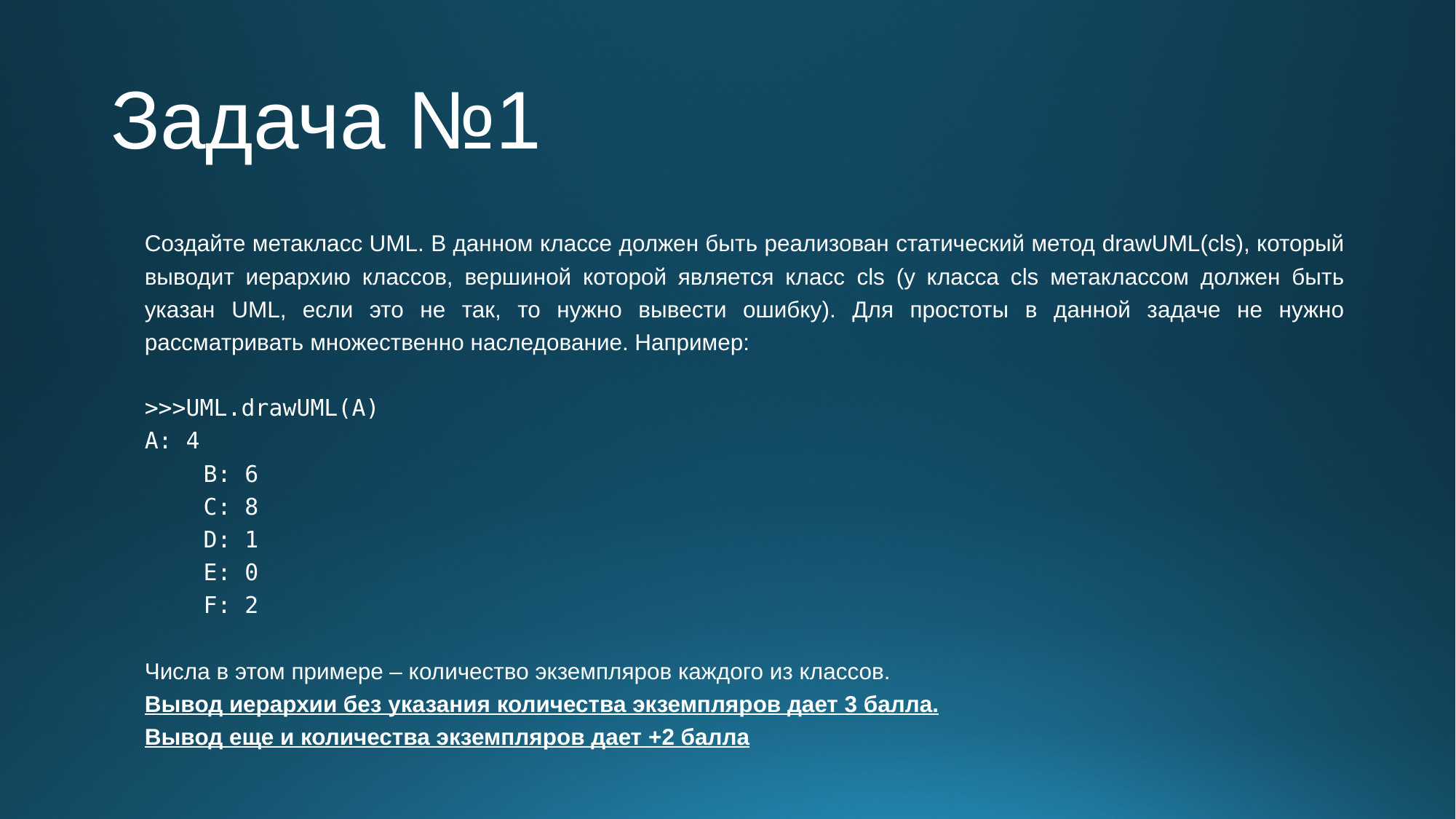

# Задача №1
Создайте метакласс UML. В данном классе должен быть реализован статический метод drawUML(cls), который выводит иерархию классов, вершиной которой является класс cls (у класса cls метаклассом должен быть указан UML, если это не так, то нужно вывести ошибку). Для простоты в данной задаче не нужно рассматривать множественно наследование. Например:

>>>UML.drawUML(A)
A: 4
	B: 6
		C: 8
		D: 1
	E: 0
	F: 2

Числа в этом примере – количество экземпляров каждого из классов.
Вывод иерархии без указания количества экземпляров дает 3 балла.
Вывод еще и количества экземпляров дает +2 балла